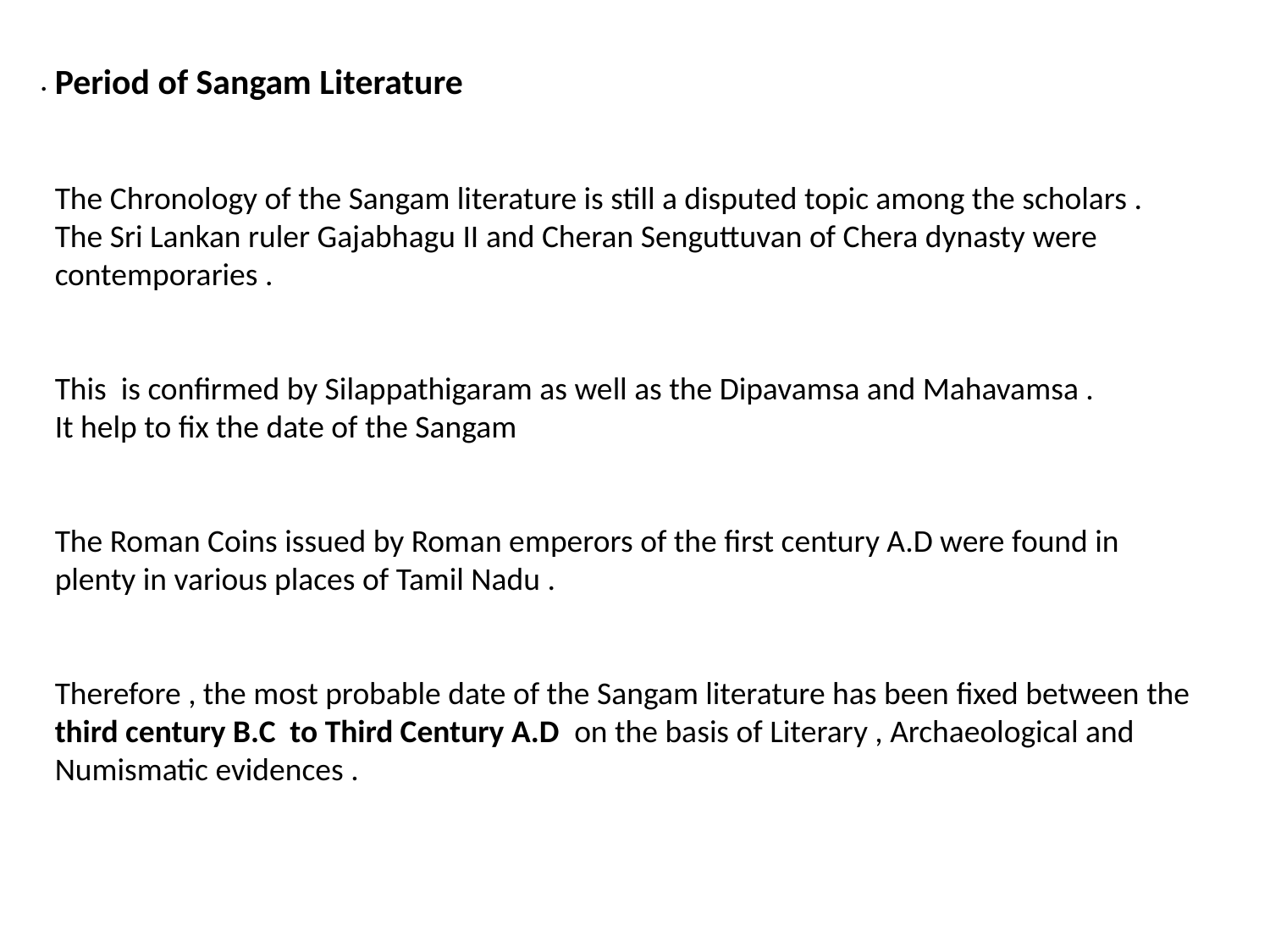

.
Period of Sangam Literature

The Chronology of the Sangam literature is still a disputed topic among the scholars .
The Sri Lankan ruler Gajabhagu II and Cheran Senguttuvan of Chera dynasty were contemporaries .

This  is confirmed by Silappathigaram as well as the Dipavamsa and Mahavamsa .
It help to fix the date of the Sangam

The Roman Coins issued by Roman emperors of the first century A.D were found in plenty in various places of Tamil Nadu .

Therefore , the most probable date of the Sangam literature has been fixed between the third century B.C  to Third Century A.D  on the basis of Literary , Archaeological and Numismatic evidences .